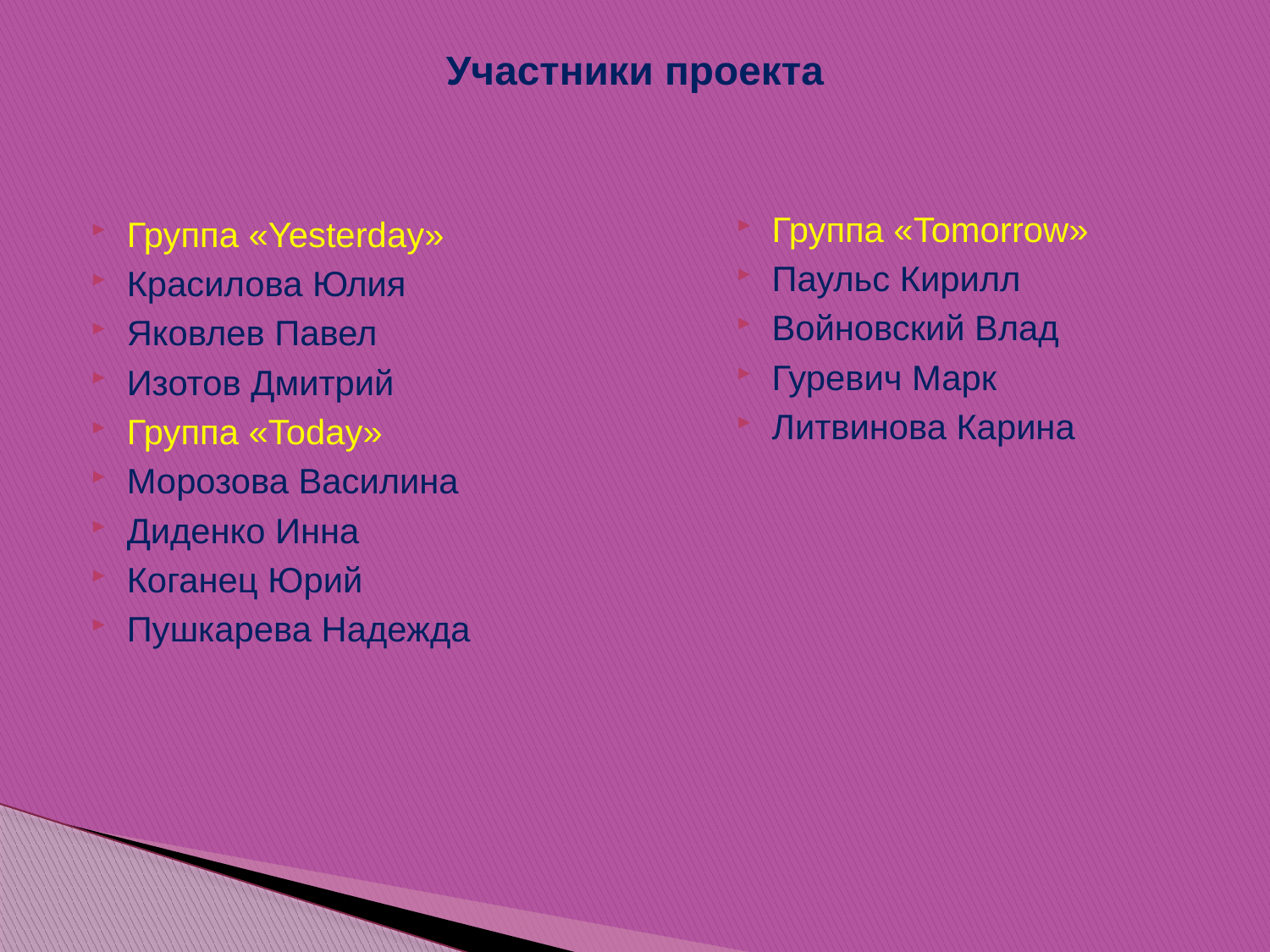

# Участники проекта
Группа «Tomorrow»
Паульс Кирилл
Войновский Влад
Гуревич Марк
Литвинова Карина
Группа «Yesterday»
Красилова Юлия
Яковлев Павел
Изотов Дмитрий
Группа «Today»
Морозова Василина
Диденко Инна
Коганец Юрий
Пушкарева Надежда